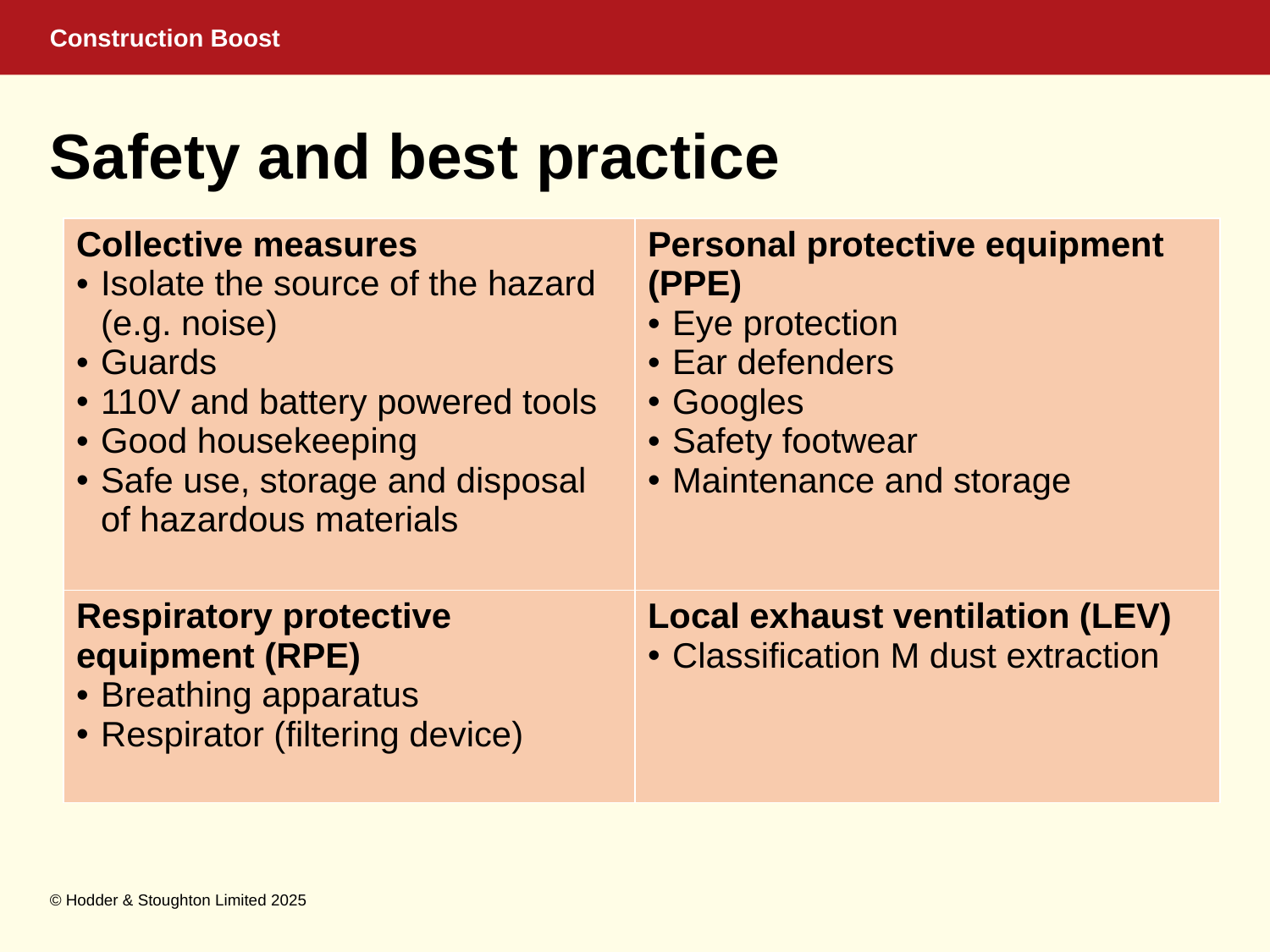

# Safety and best practice
| Collective measures Isolate the source of the hazard (e.g. noise) Guards 110V and battery powered tools Good housekeeping Safe use, storage and disposal of hazardous materials | Personal protective equipment (PPE) Eye protection Ear defenders Googles Safety footwear Maintenance and storage |
| --- | --- |
| Respiratory protective equipment (RPE) Breathing apparatus Respirator (filtering device) | Local exhaust ventilation (LEV) Classification M dust extraction |
© Hodder & Stoughton Limited 2025